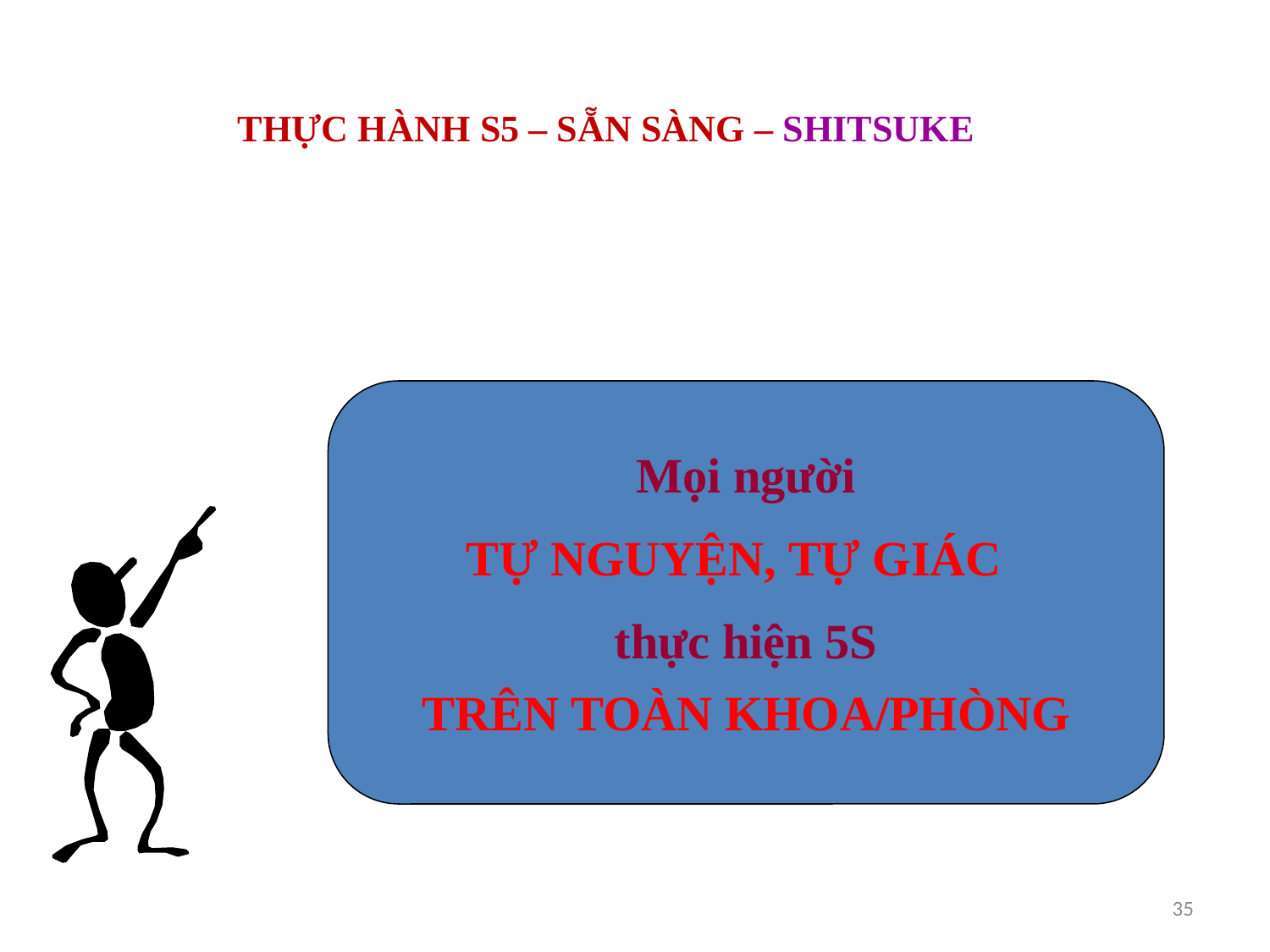

# THỰC HÀNH S5 – SẴN SÀNG – SHITSUKE

Mọi người
TỰ NGUYỆN, TỰ GIÁC
thực hiện 5S
TRÊN TOÀN KHOA/PHÒNG

35